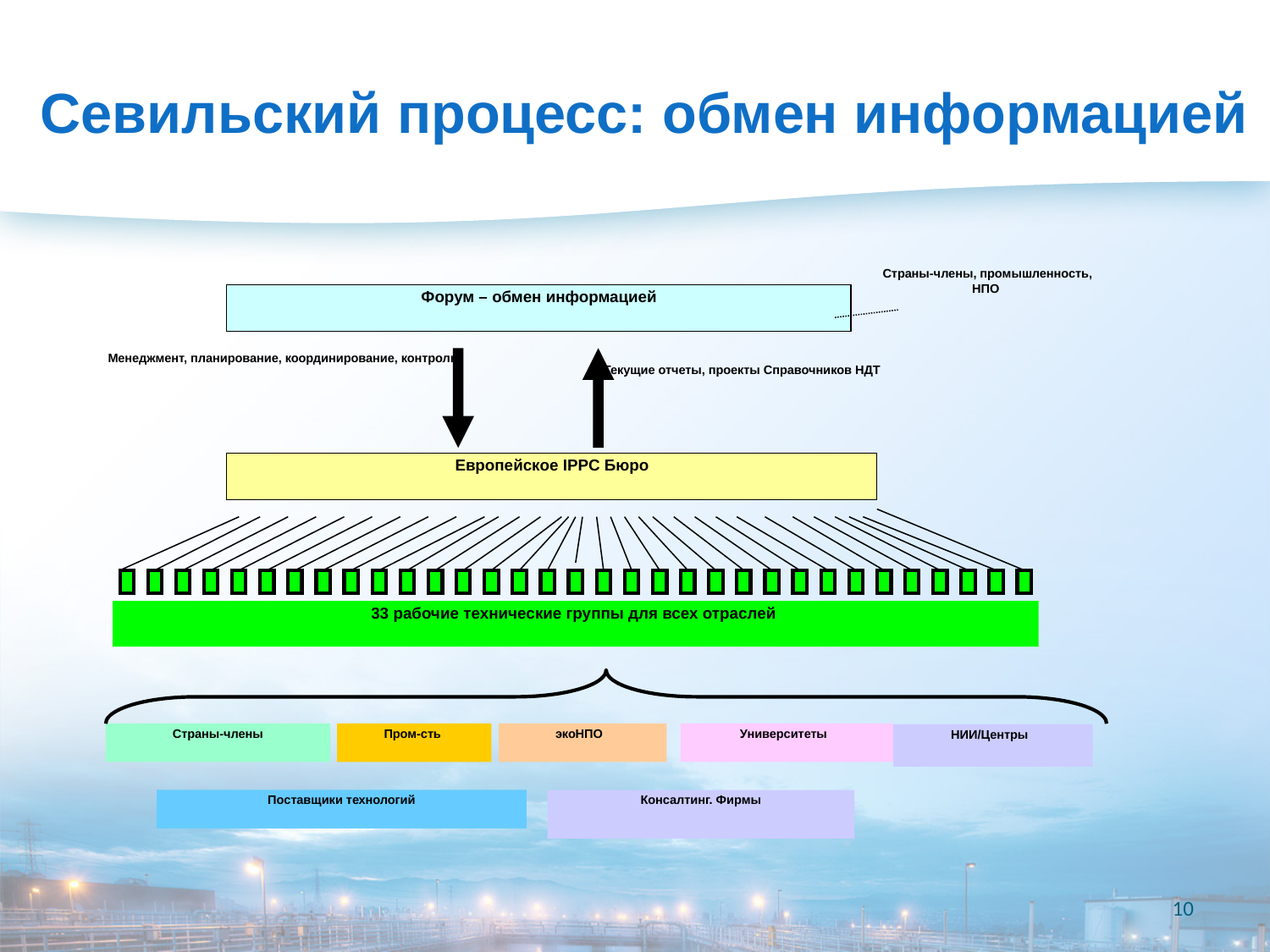

# Севильский процесс: обмен информацией

Страны-члены, промышленность, НПО
Форум – обмен информацией

Менеджмент, планирование, координирование, контроль

Текущие отчеты, проекты Справочников НДТ
Европейское IPPC Бюро

33 рабочие технические группы для всех отраслей
Страны-члены
Пром-сть
экоНПО
Университеты
НИИ/Центры
Поставщики технологий
Консалтинг. Фирмы
10